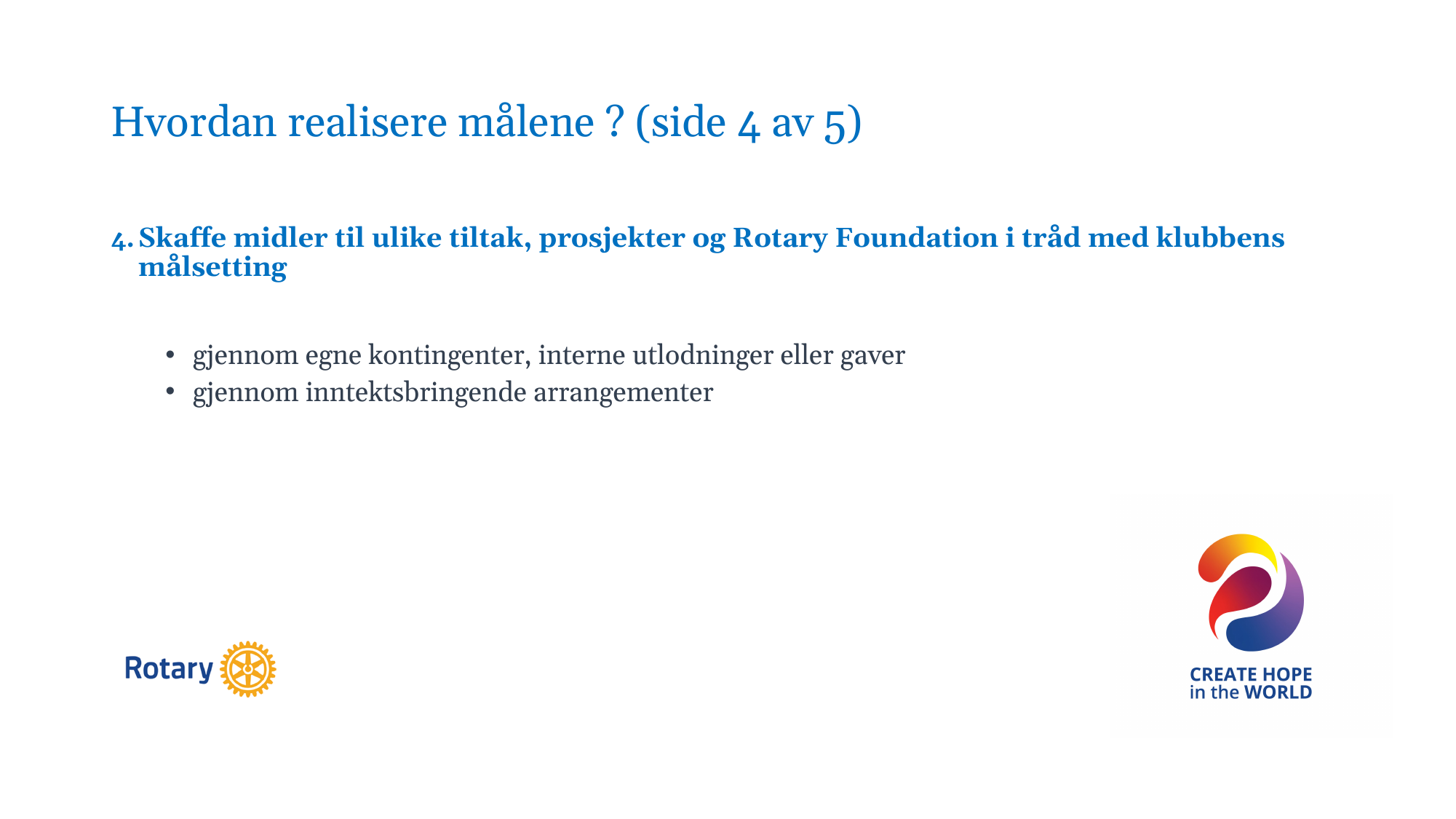

# Hvordan realisere målene ? (side 4 av 5)
4.	Skaffe midler til ulike tiltak, prosjekter og Rotary Foundation i tråd med klubbens målsetting

gjennom egne kontingenter, interne utlodninger eller gaver
gjennom inntektsbringende arrangementer